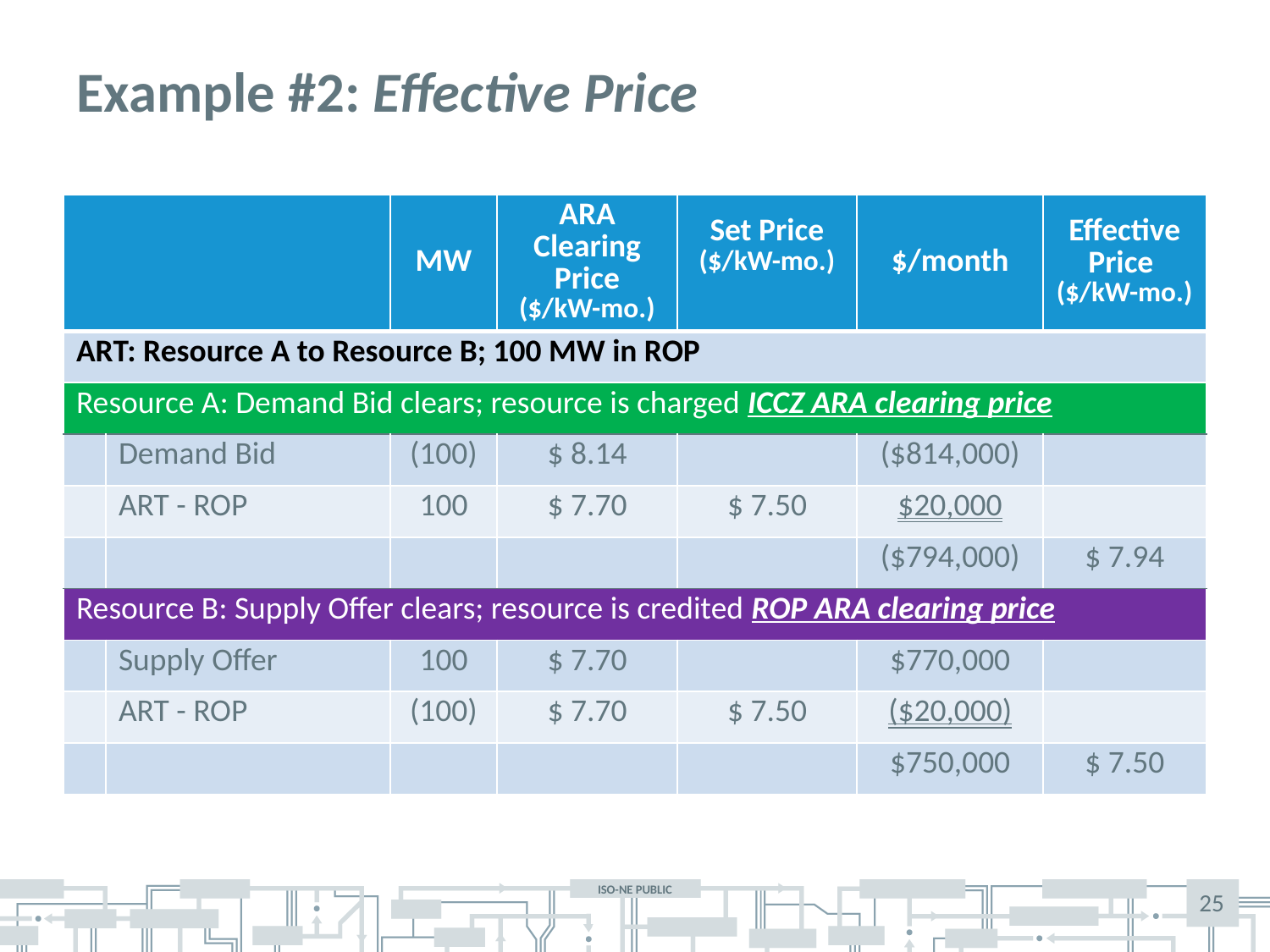

# Example #2: Effective Price
|  |  | MW | ARA Clearing Price ($/kW-mo.) | Set Price ($/kW-mo.) | $/month | Effective Price ($/kW-mo.) |
| --- | --- | --- | --- | --- | --- | --- |
| ART: Resource A to Resource B; 100 MW in ROP |  |  |  |  |  |  |
| Resource A: Demand Bid clears; resource is charged ICCZ ARA clearing price |  |  |  |  |  |  |
|  | Demand Bid | (100) | $ 8.14 |  | ($814,000) |  |
|  | ART - ROP | 100 | $ 7.70 | $ 7.50 | $20,000 |  |
|  |  |  |  |  | ($794,000) | $ 7.94 |
| Resource B: Supply Offer clears; resource is credited ROP ARA clearing price |  |  |  |  |  |  |
|  | Supply Offer | 100 | $ 7.70 |  | $770,000 |  |
|  | ART - ROP | (100) | $ 7.70 | $ 7.50 | ($20,000) |  |
|  |  |  |  |  | $750,000 | $ 7.50 |
25